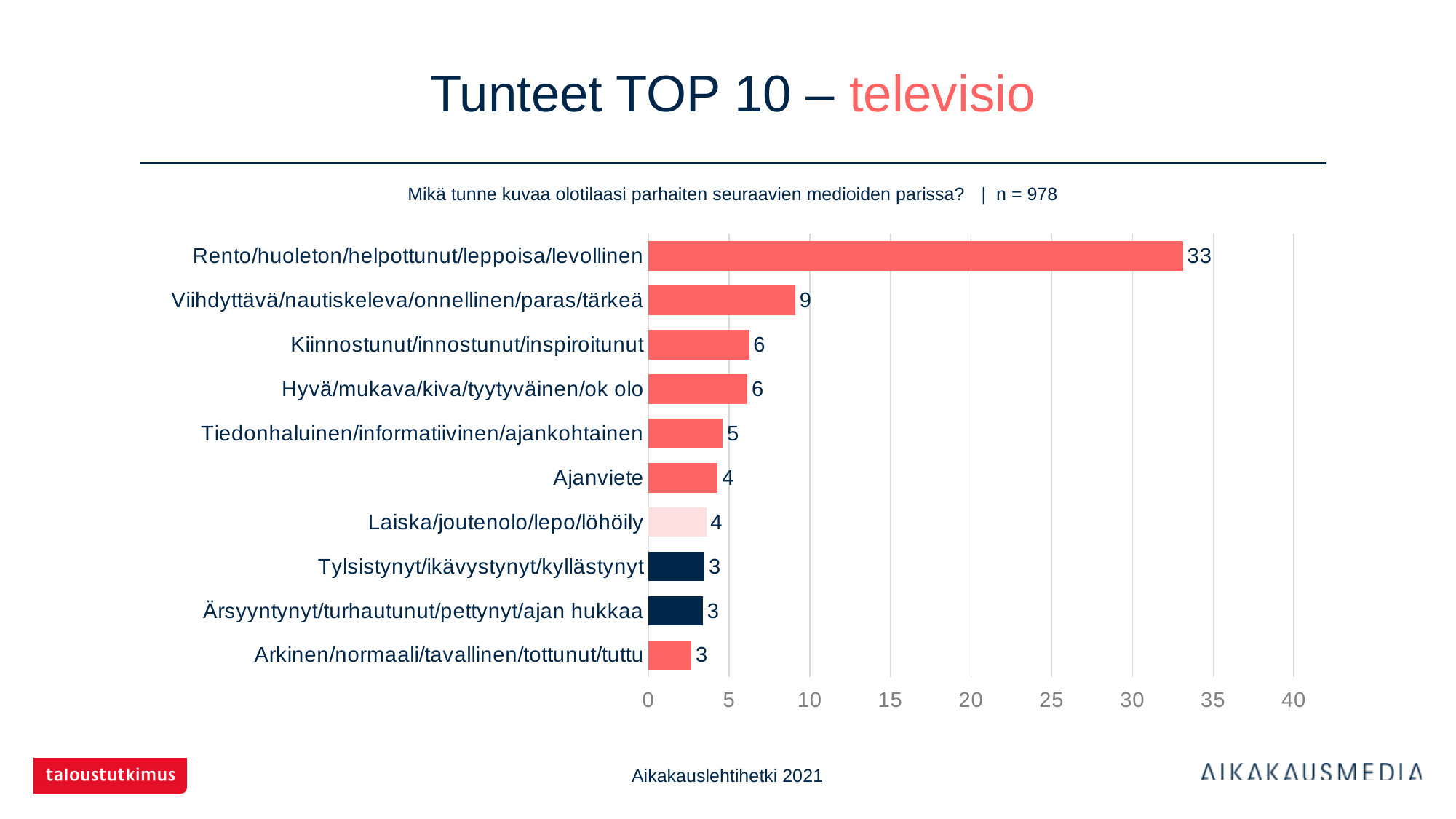

# Tunteet TOP 10 – televisio
Mikä tunne kuvaa olotilaasi parhaiten seuraavien medioiden parissa?   |  n = 978

### Chart

| Category | Vastanneet, n=978 |
|---|---|
| Rento/huoleton/helpottunut/leppoisa/levollinen | 33.12883 |
| Viihdyttävä/nautiskeleva/onnellinen/paras/tärkeä | 9.1002 |
| Kiinnostunut/innostunut/inspiroitunut | 6.23722 |
| Hyvä/mukava/kiva/tyytyväinen/ok olo | 6.13497 |
| Tiedonhaluinen/informatiivinen/ajankohtainen | 4.60123 |
| Ajanviete | 4.29448 |
| Laiska/joutenolo/lepo/löhöily | 3.57873 |
| Tylsistynyt/ikävystynyt/kyllästynyt | 3.47648 |
| Ärsyyntynyt/turhautunut/pettynyt/ajan hukkaa | 3.37423 |
| Arkinen/normaali/tavallinen/tottunut/tuttu | 2.65849 |